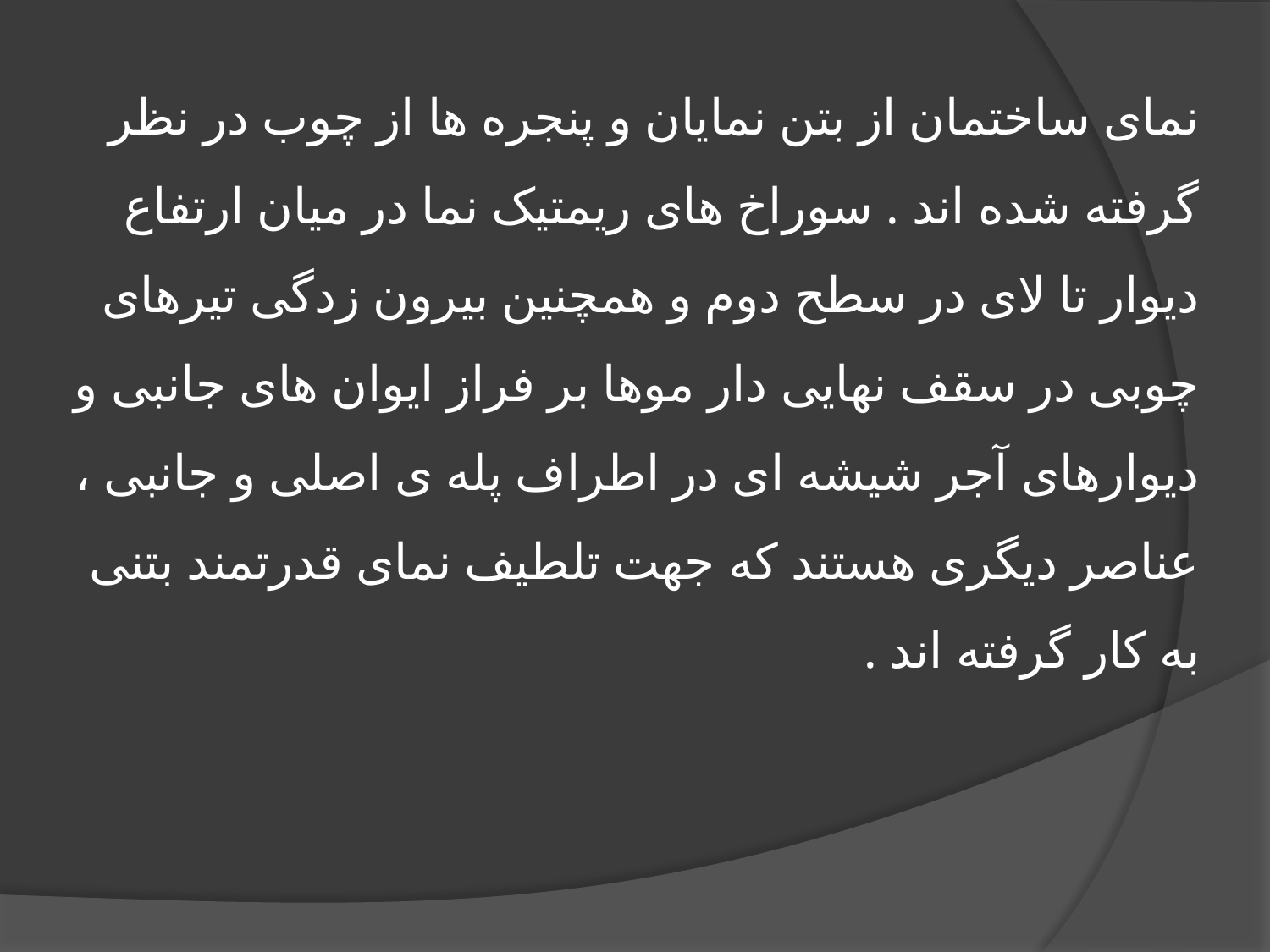

# نمای ساختمان از بتن نمایان و پنجره ها از چوب در نظر گرفته شده اند . سوراخ های ریمتیک نما در میان ارتفاع دیوار تا لای در سطح دوم و همچنین بیرون زدگی تیرهای چوبی در سقف نهایی دار موها بر فراز ایوان های جانبی و دیوارهای آجر شیشه ای در اطراف پله ی اصلی و جانبی ، عناصر دیگری هستند که جهت تلطیف نمای قدرتمند بتنی به کار گرفته اند .